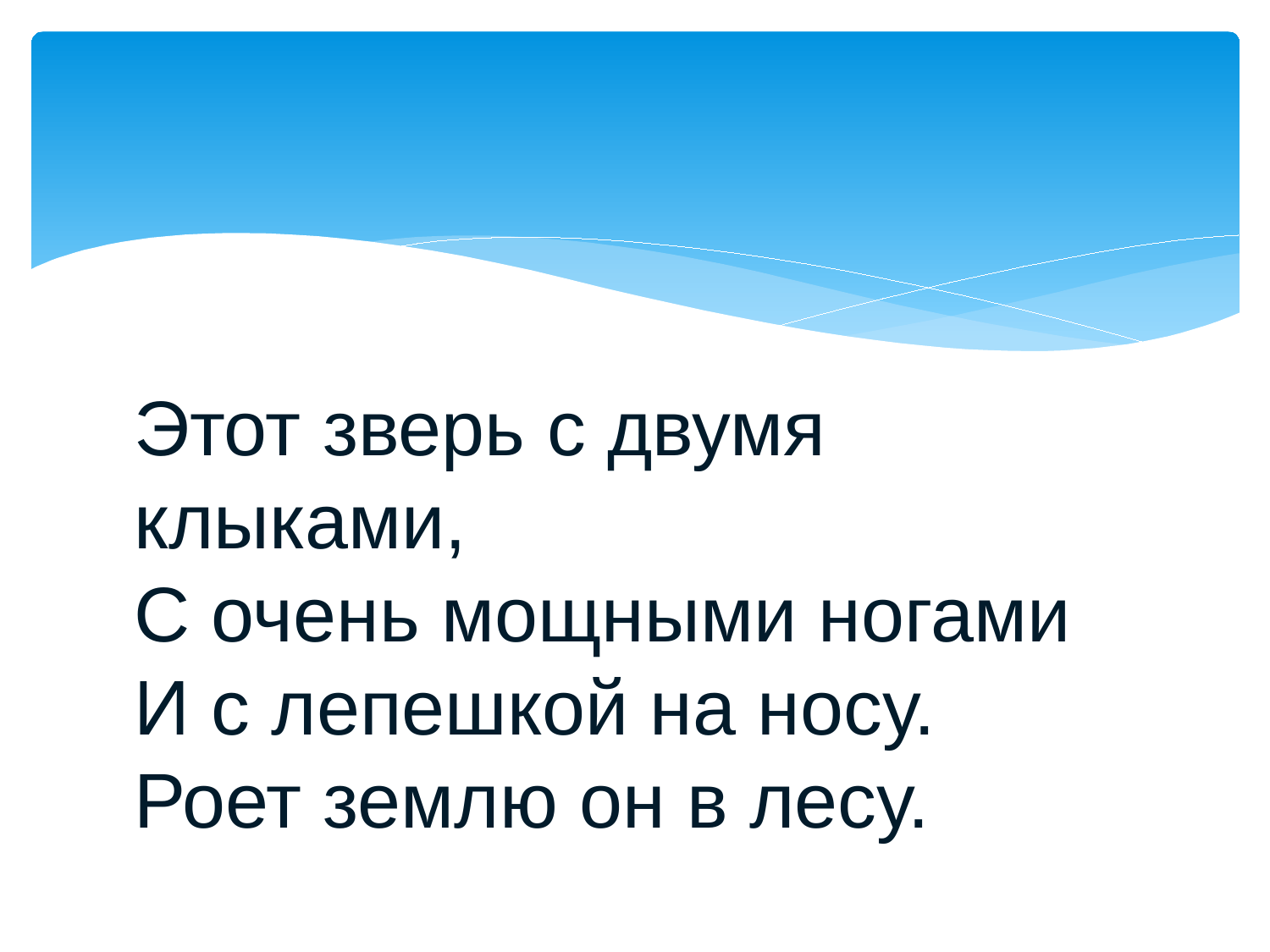

#
Этот зверь с двумя клыками,
С очень мощными ногами
И с лепешкой на носу.
Роет землю он в лесу.